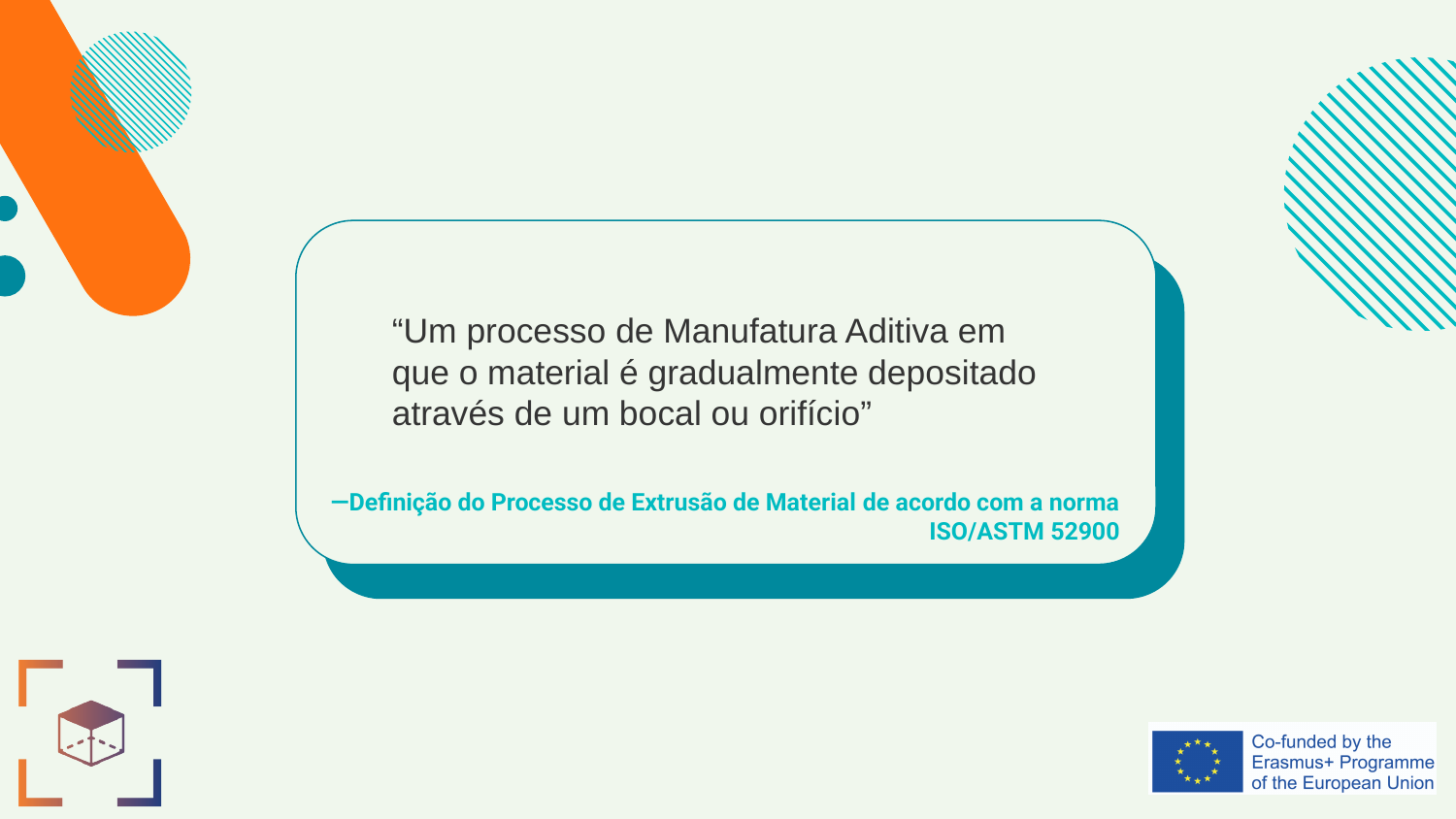

“Um processo de Manufatura Aditiva em que o material é gradualmente depositado através de um bocal ou orifício”
# —Definição do Processo de Extrusão de Material​ de acordo com a norma ISO/ASTM 52900